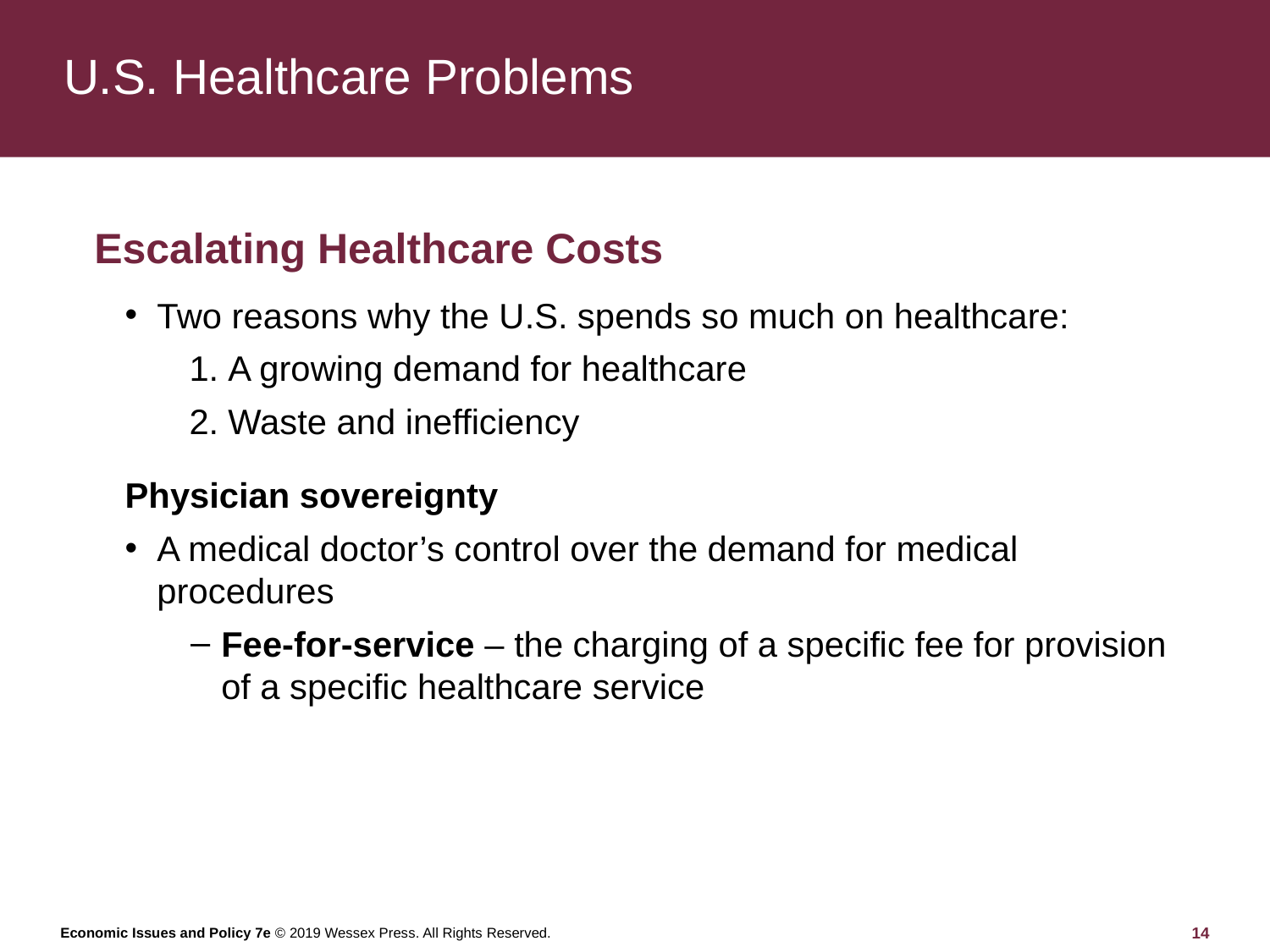

# U.S. Healthcare Problems
Escalating Healthcare Costs
Two reasons why the U.S. spends so much on healthcare:
A growing demand for healthcare
Waste and inefficiency
Physician sovereignty
A medical doctor’s control over the demand for medical procedures
Fee-for-service – the charging of a specific fee for provision of a specific healthcare service